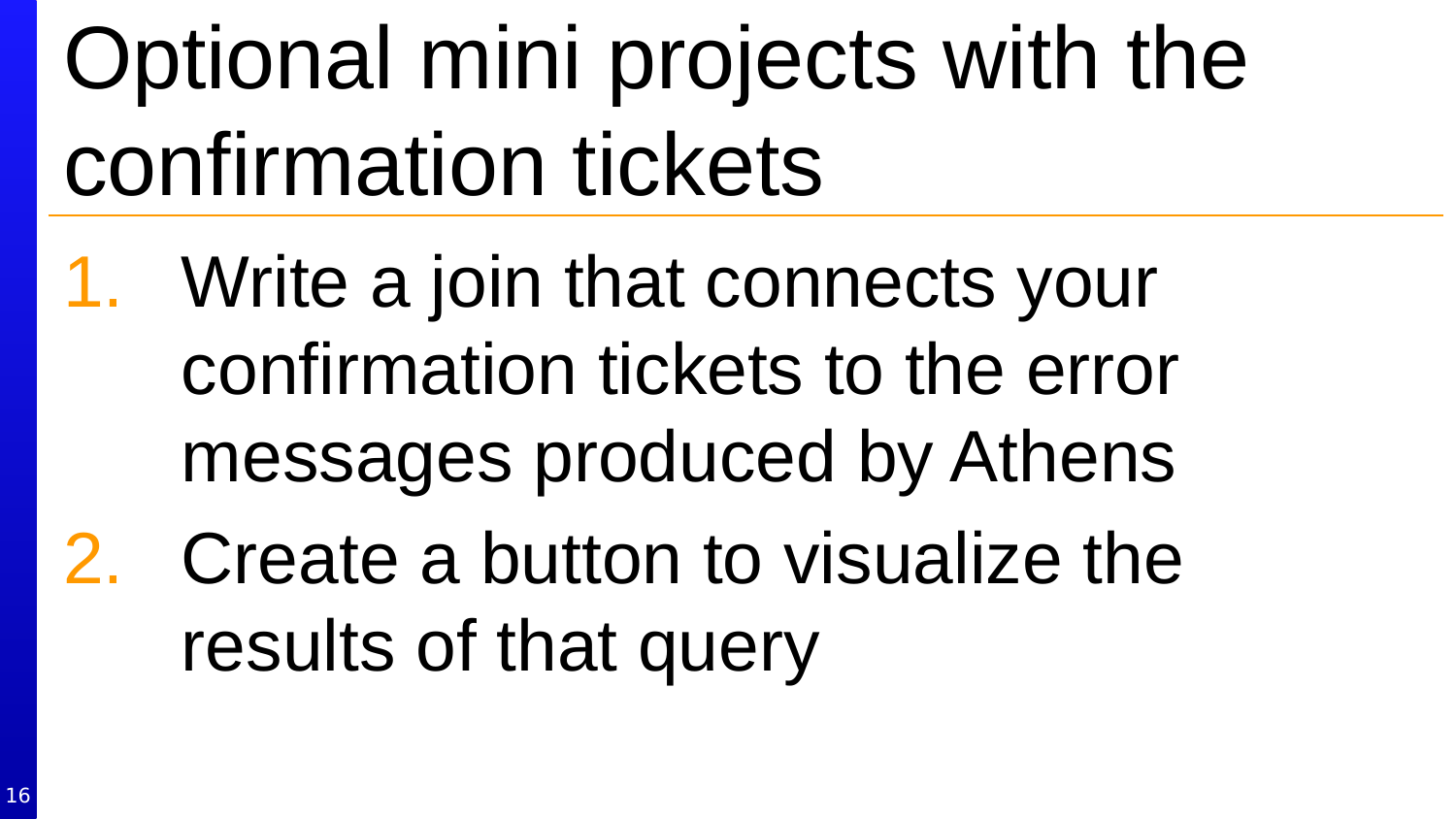

# Optional mini projects with the confirmation tickets
Write a join that connects your confirmation tickets to the error messages produced by Athens
Create a button to visualize the results of that query
16